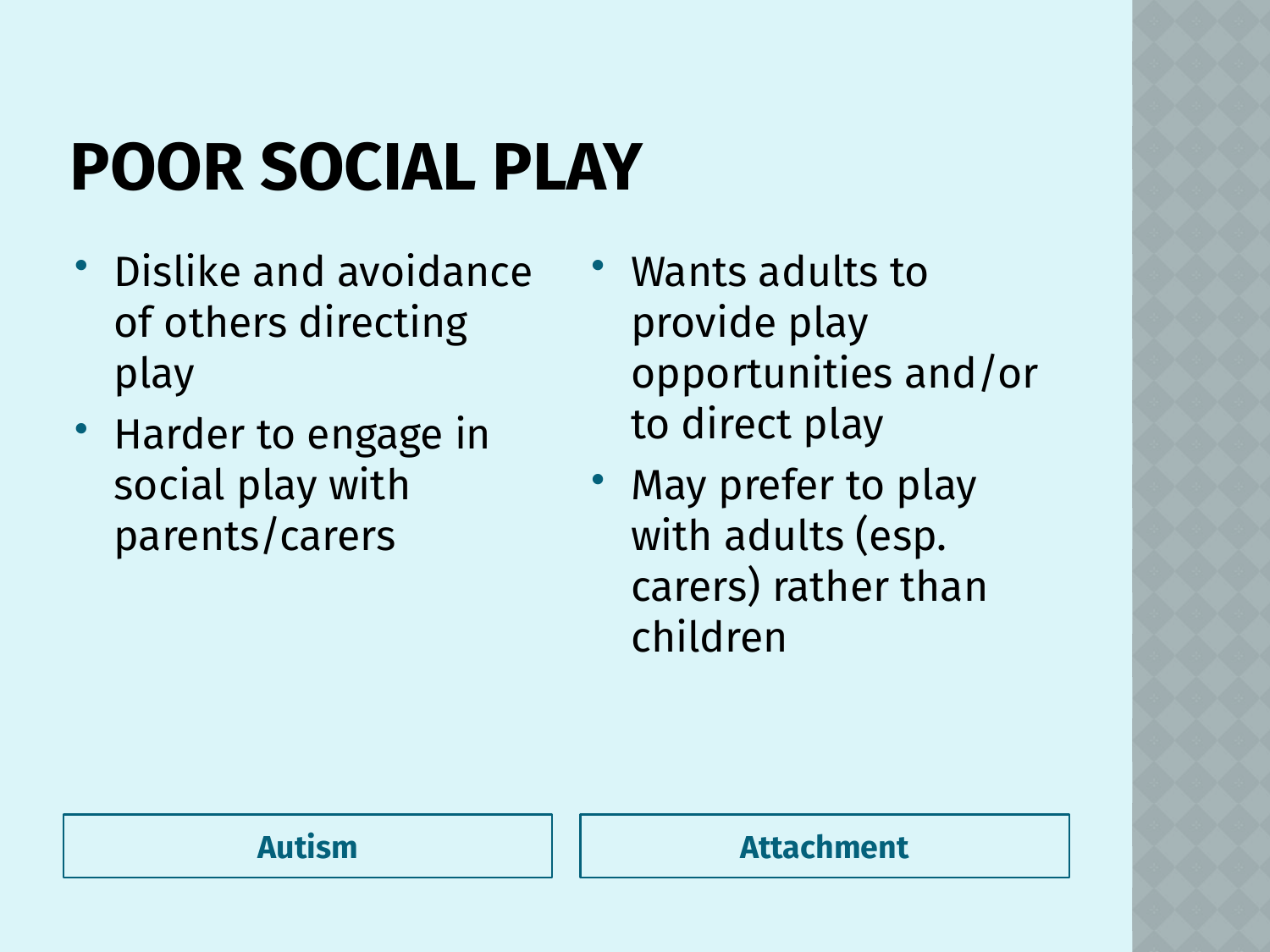

# Poor Social Play
Dislike and avoidance of others directing play
Harder to engage in social play with parents/carers
Wants adults to provide play opportunities and/or to direct play
May prefer to play with adults (esp. carers) rather than children
Autism
Attachment